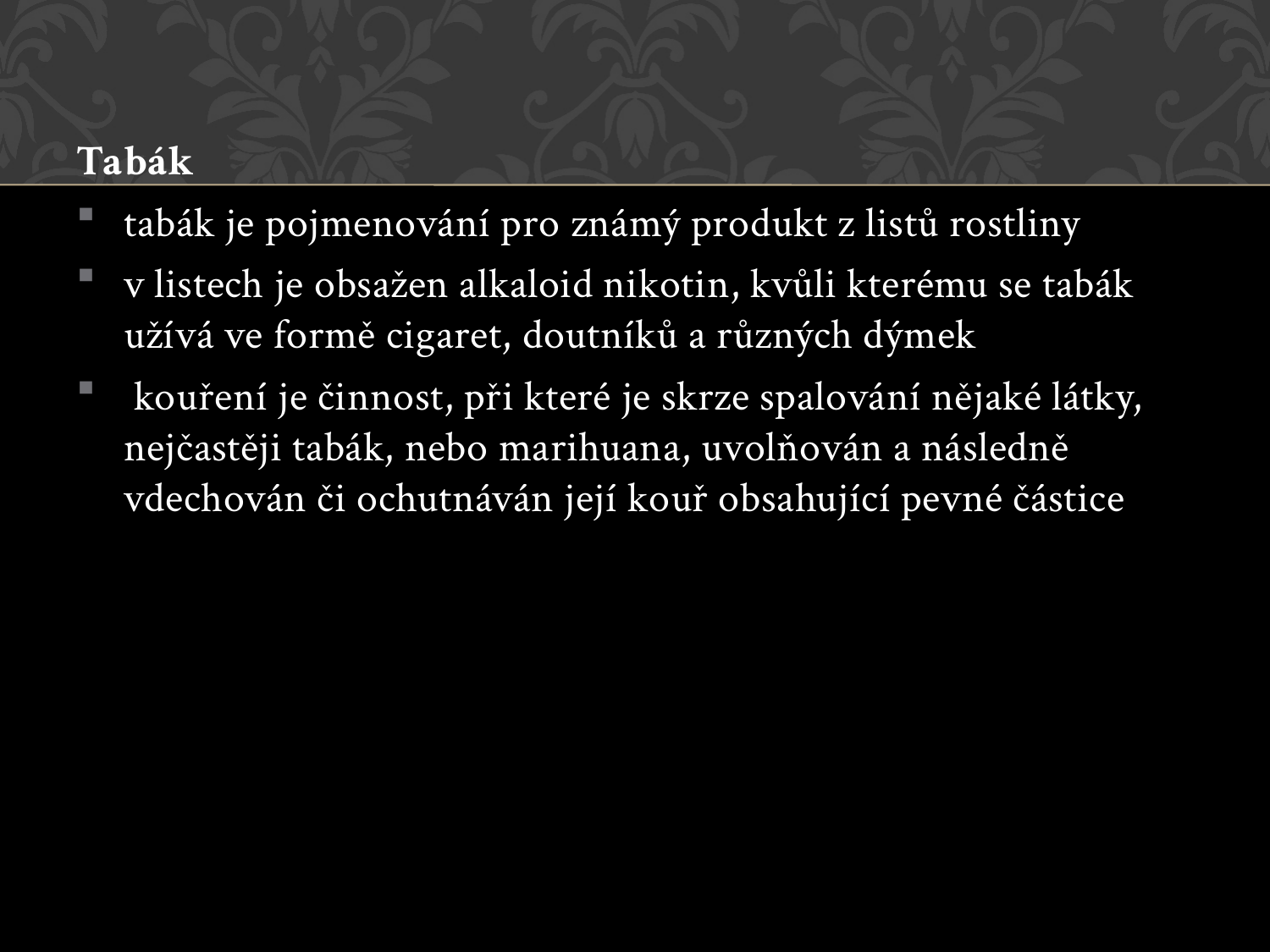

Tabák
tabák je pojmenování pro známý produkt z listů rostliny
v listech je obsažen alkaloid nikotin, kvůli kterému se tabák užívá ve formě cigaret, doutníků a různých dýmek
 kouření je činnost, při které je skrze spalování nějaké látky, nejčastěji tabák, nebo marihuana, uvolňován a následně vdechován či ochutnáván její kouř obsahující pevné částice